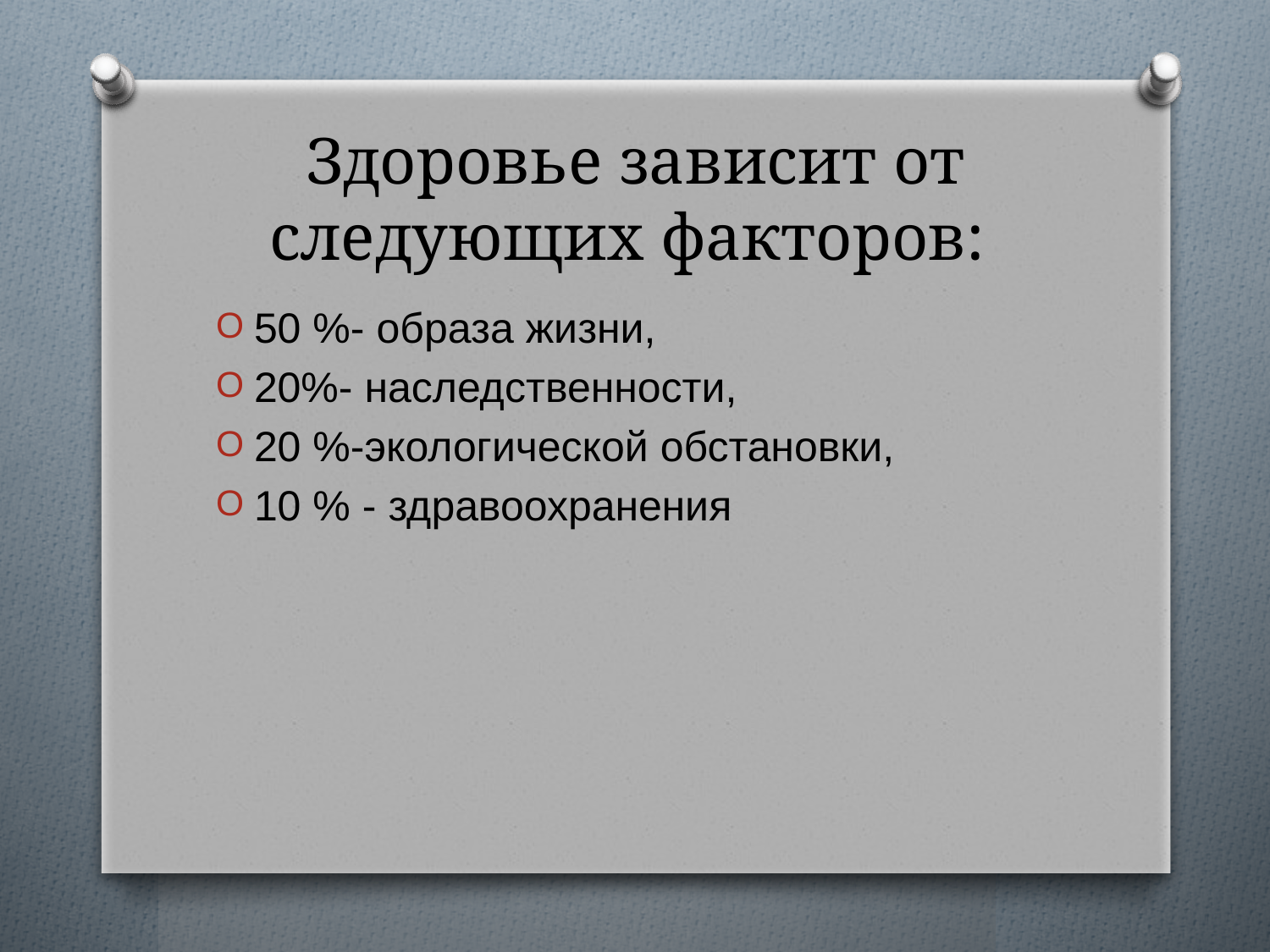

# Здоровье зависит от следующих факторов:
50 %- образа жизни,
20%- наследственности,
20 %-экологической обстановки,
10 % - здравоохранения